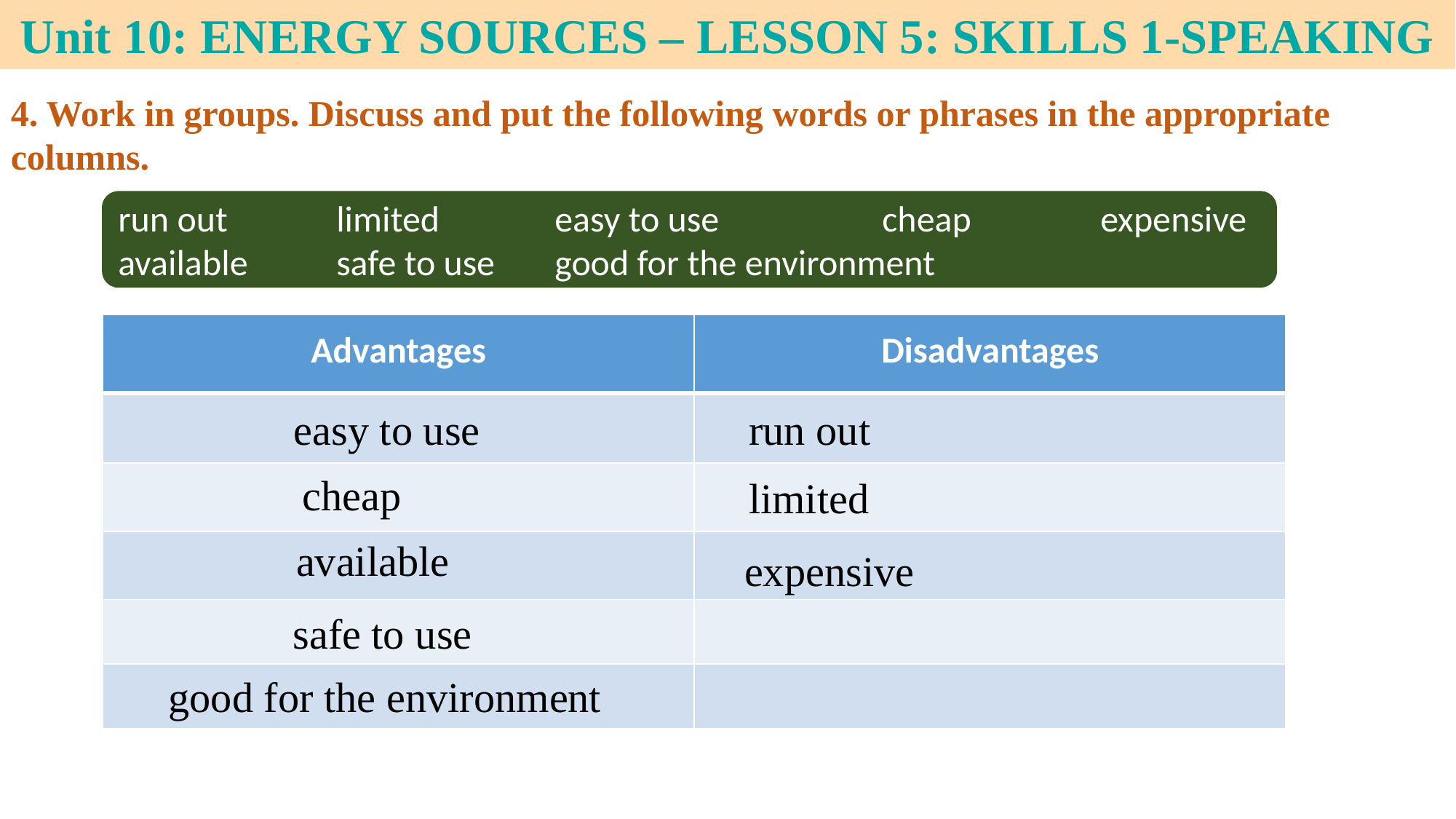

Unit 10: ENERGY SOURCES – LESSON 5: SKILLS 1-SPEAKING
4. Work in groups. Discuss and put the following words or phrases in the appropriate columns.
run out	limited		easy to use 		cheap		expensive
available	safe to use	good for the environment
| Advantages | Disadvantages |
| --- | --- |
|  |  |
|  |  |
|  |  |
|  |  |
|  |  |
easy to use
run out
cheap
limited
available
expensive
safe to use
good for the environment